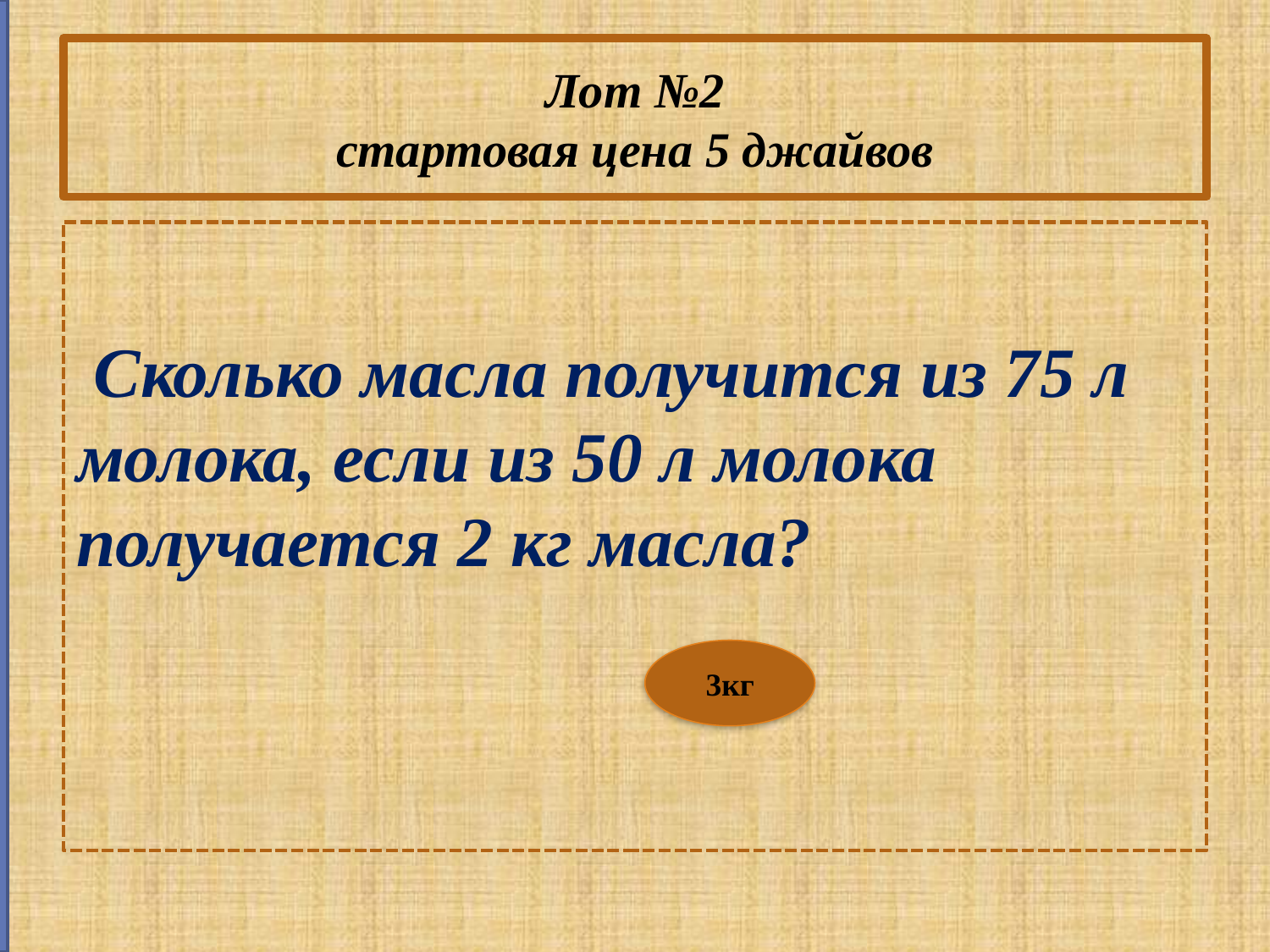

# Лот №2 стартовая цена 5 джайвов

 Сколько масла получится из 75 л молока, если из 50 л молока получается 2 кг масла?

3кг